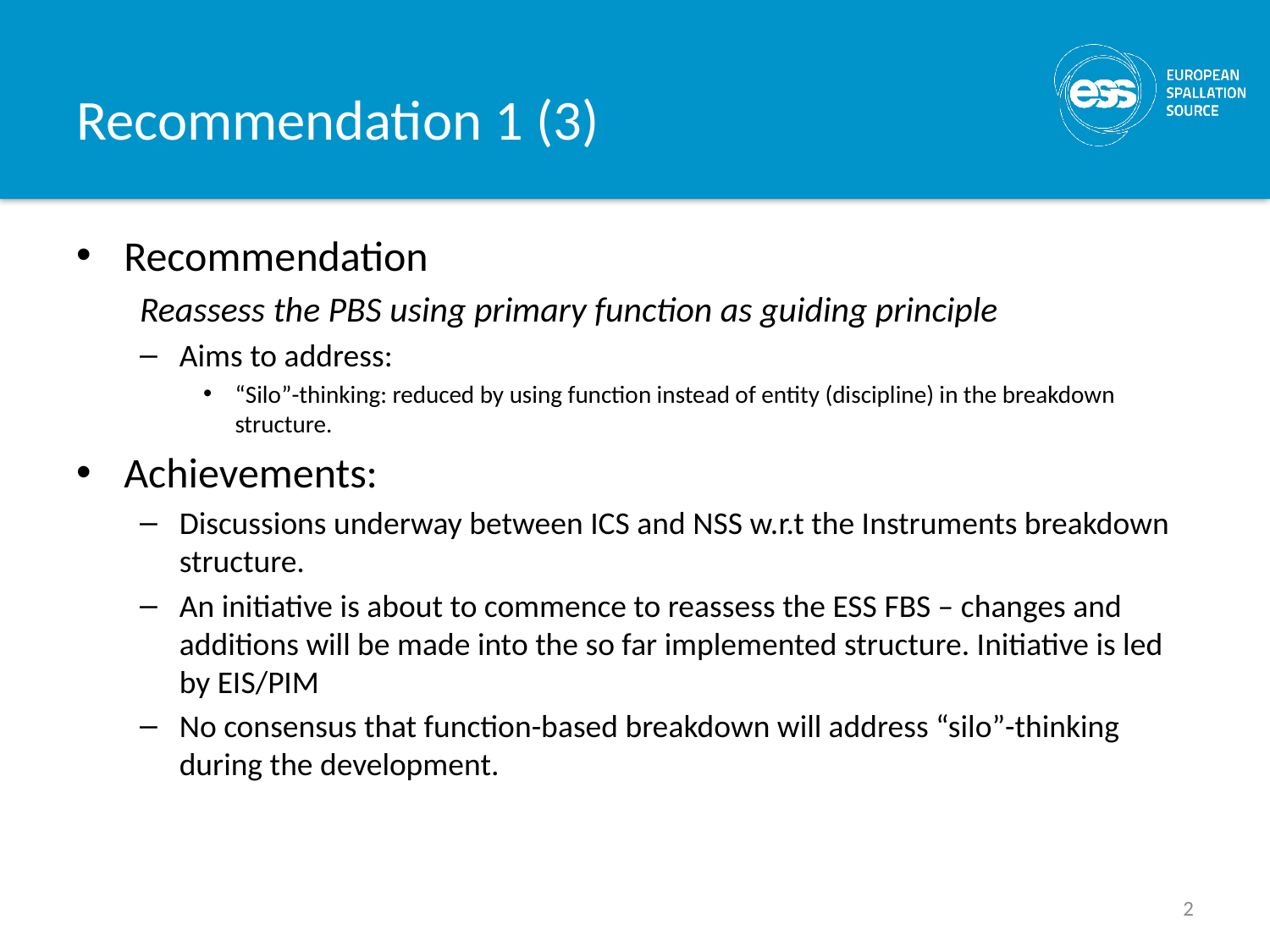

# Recommendation 1 (3)
Recommendation
Reassess the PBS using primary function as guiding principle
Aims to address:
“Silo”-thinking: reduced by using function instead of entity (discipline) in the breakdown structure.
Achievements:
Discussions underway between ICS and NSS w.r.t the Instruments breakdown structure.
An initiative is about to commence to reassess the ESS FBS – changes and additions will be made into the so far implemented structure. Initiative is led by EIS/PIM
No consensus that function-based breakdown will address “silo”-thinking during the development.

2